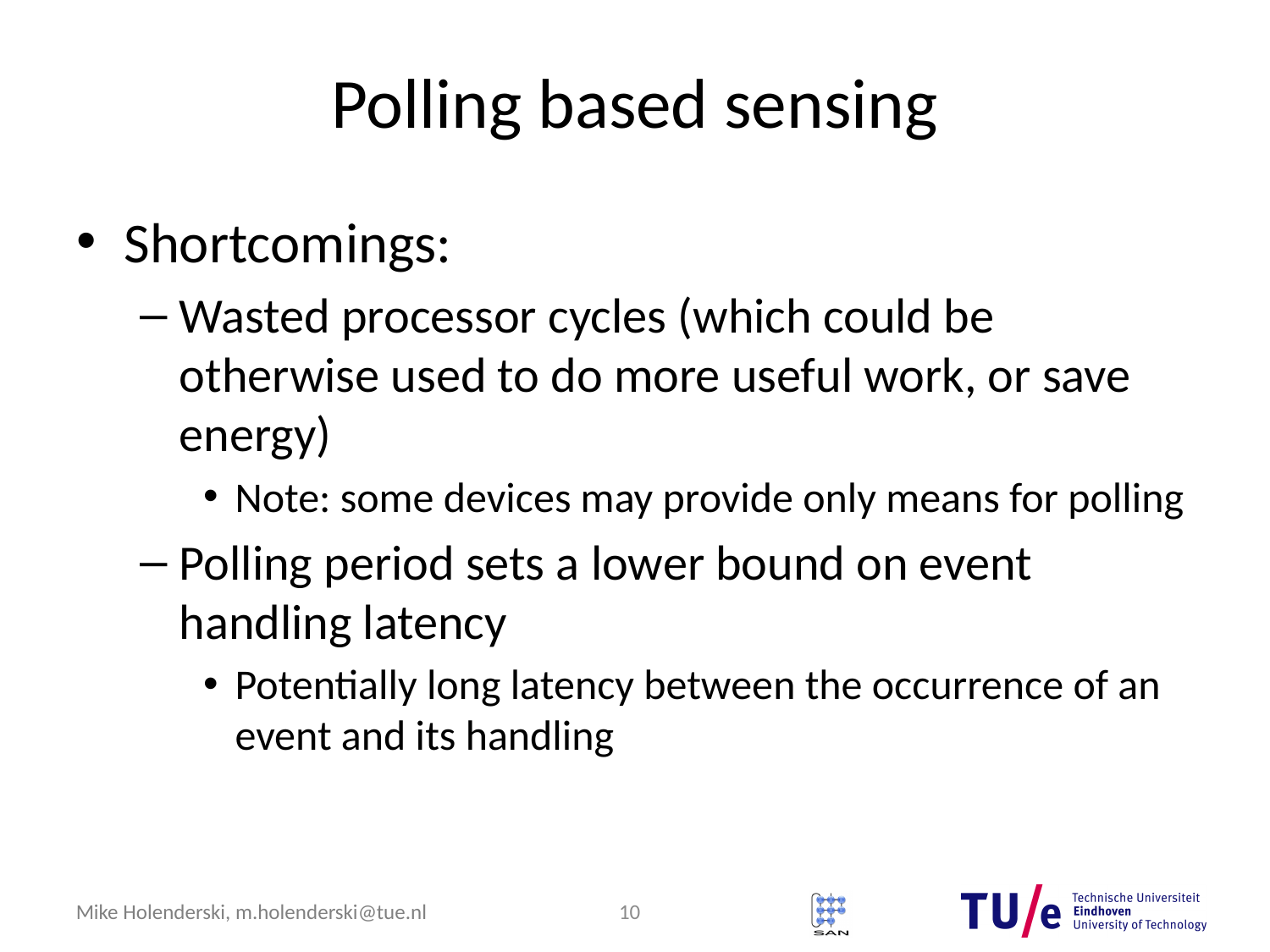

# Polling based sensing
Shortcomings:
Wasted processor cycles (which could be otherwise used to do more useful work, or save energy)
Note: some devices may provide only means for polling
Polling period sets a lower bound on event handling latency
Potentially long latency between the occurrence of an event and its handling

10